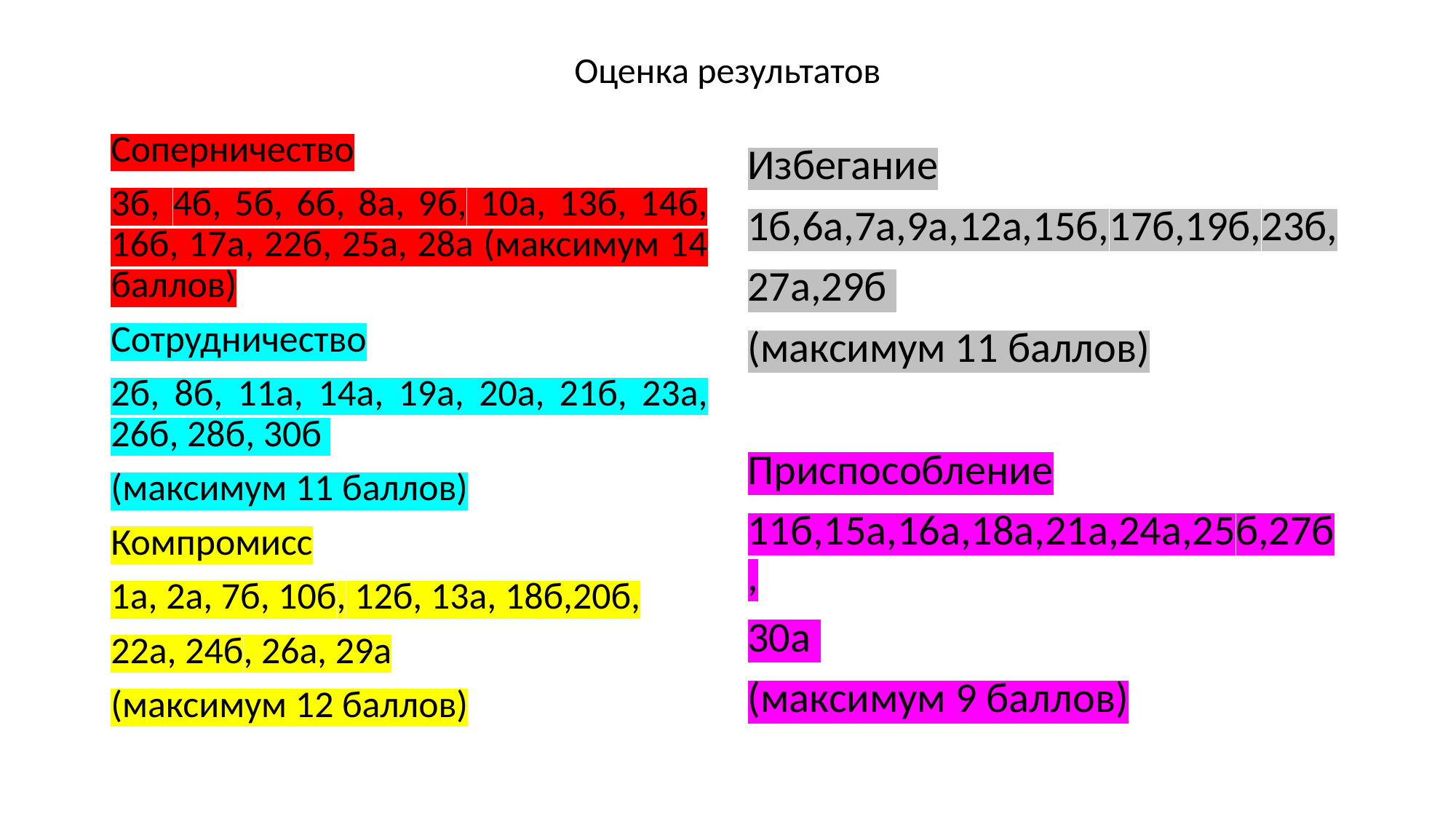

# Оценка результатов
Соперничество
3б, 4б, 5б, 6б, 8a, 9б, 10a, 13б, 14б, 16б, 17a, 22б, 25a, 28a (максимум 14 баллов)
Сотрудничество
2б, 8б, 11a, 14a, 19a, 20a, 21б, 23a, 26б, 28б, 30б
(максимум 11 баллов)
Компромисс
1a, 2a, 7б, 10б, 12б, 13a, 18б,20б,
22a, 24б, 26a, 29a
(максимум 12 баллов)

Избегание
1б,6a,7a,9a,12a,15б,17б,19б,23б,
27a,29б
(максимум 11 баллов)

Приспособление
11б,15a,16a,18a,21a,24a,25б,27б,
30a
(максимум 9 баллов)